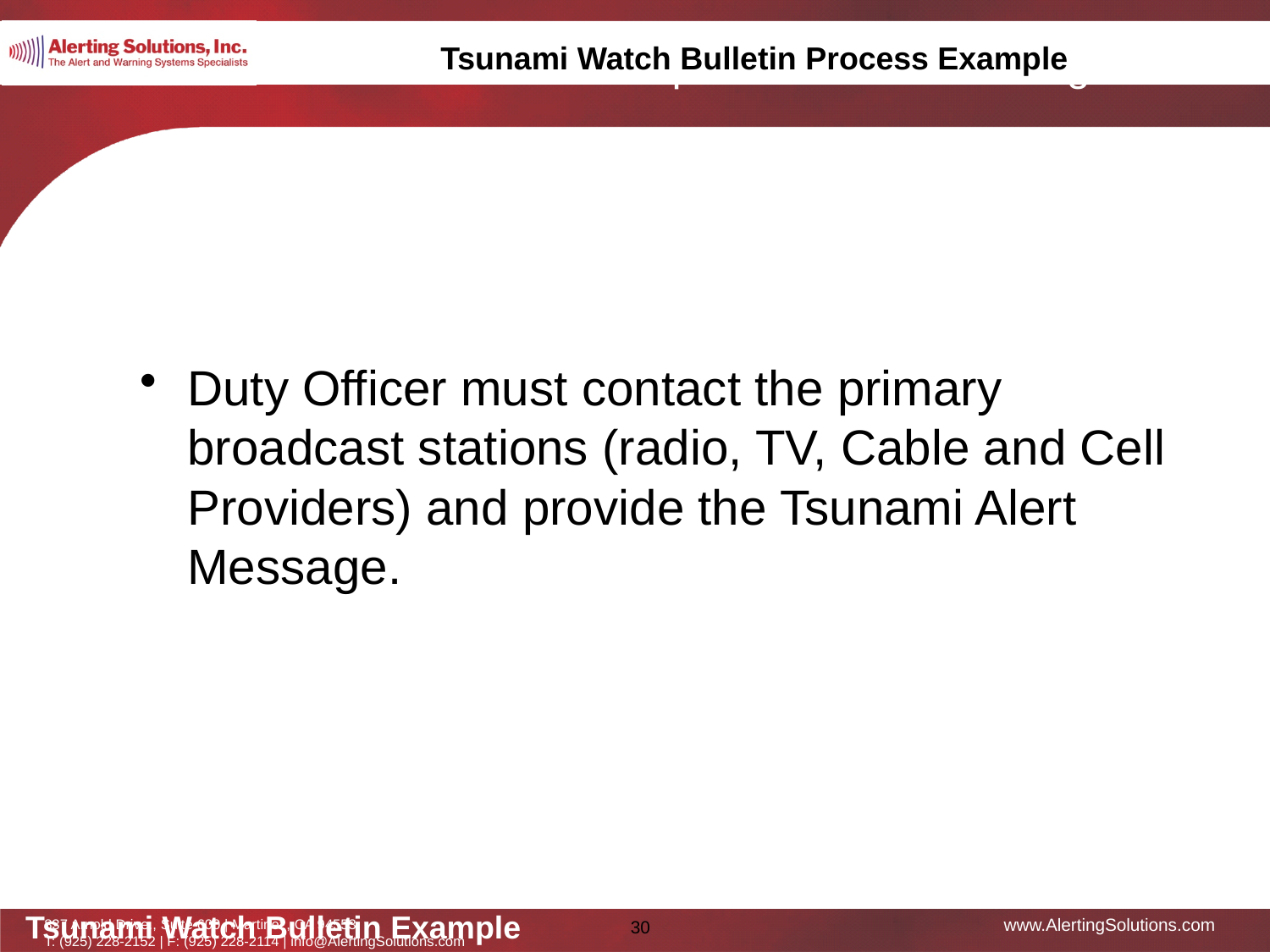

Tsunami Watch Bulletin Process Example

Duty Officer must contact the primary broadcast stations (radio, TV, Cable and Cell Providers) and provide the Tsunami Alert Message.

Tsunami Watch Bulletin Example